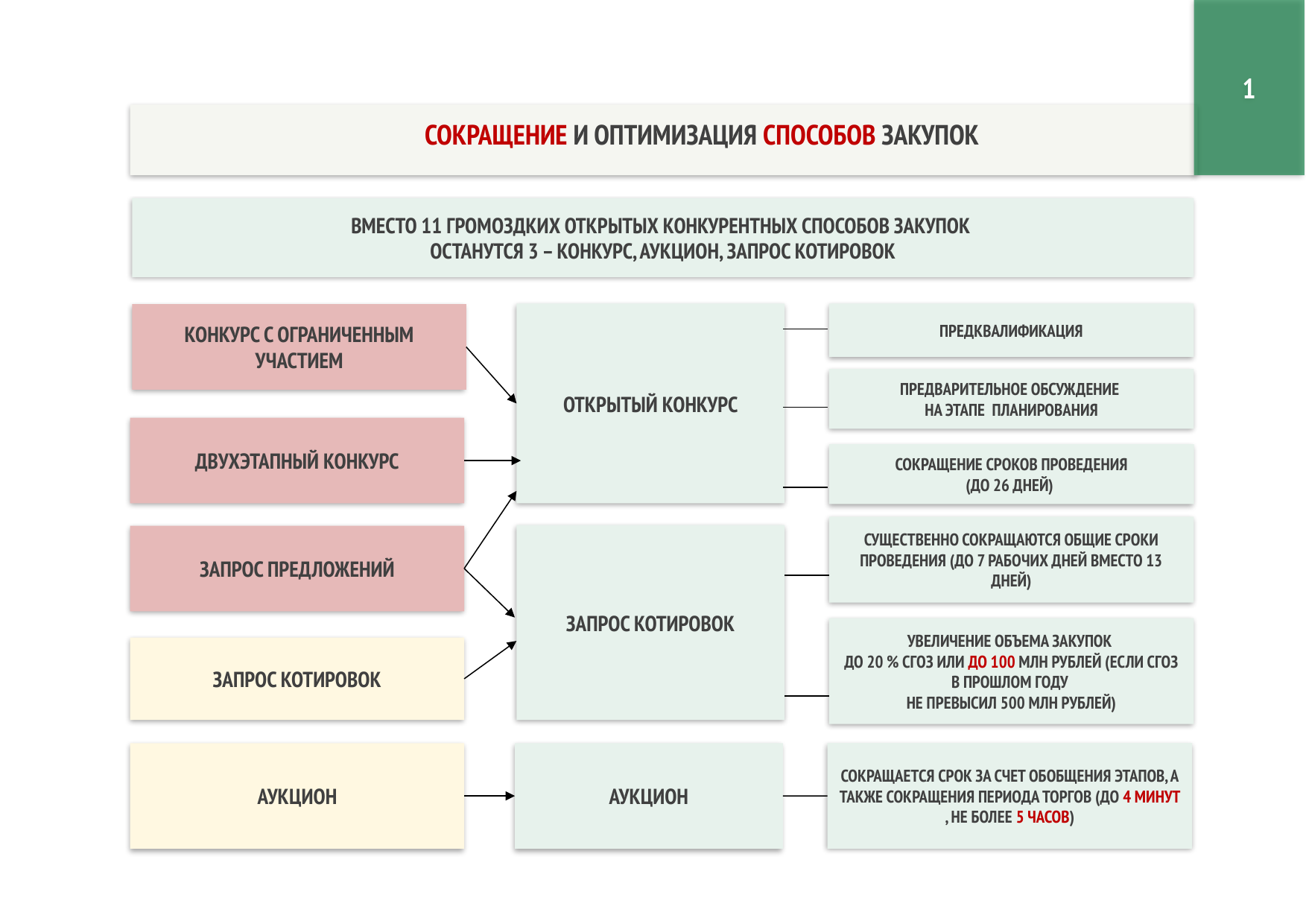

1

СОКРАЩЕНИЕ И ОПТИМИЗАЦИЯ СПОСОБОВ ЗАКУПОК
ВМЕСТО 11 ГРОМОЗДКИХ ОТКРЫТЫХ КОНКУРЕНТНЫХ СПОСОБОВ ЗАКУПОК
ОСТАНУТСЯ 3 – КОНКУРС, АУКЦИОН, ЗАПРОС КОТИРОВОК
ПРЕДКВАЛИФИКАЦИЯ
ОТКРЫТЫЙ КОНКУРС
КОНКУРС С ОГРАНИЧЕННЫМ УЧАСТИЕМ
ПРЕДВАРИТЕЛЬНОЕ ОБСУЖДЕНИЕ
НА ЭТАПЕ  ПЛАНИРОВАНИЯ
ДВУХЭТАПНЫЙ КОНКУРС
СОКРАЩЕНИЕ СРОКОВ ПРОВЕДЕНИЯ
(ДО 26 ДНЕЙ)
СУЩЕСТВЕННО СОКРАЩАЮТСЯ ОБЩИЕ СРОКИ ПРОВЕДЕНИЯ (ДО 7 РАБОЧИХ ДНЕЙ ВМЕСТО 13 ДНЕЙ)
ЗАПРОС КОТИРОВОК
ЗАПРОС ПРЕДЛОЖЕНИЙ
УВЕЛИЧЕНИЕ ОБЪЕМА ЗАКУПОК
ДО 20 % СГОЗ ИЛИ ДО 100 МЛН РУБЛЕЙ (ЕСЛИ СГОЗ В ПРОШЛОМ ГОДУ
НЕ ПРЕВЫСИЛ 500 МЛН РУБЛЕЙ)
ЗАПРОС КОТИРОВОК
СОКРАЩАЕТСЯ СРОК ЗА СЧЕТ ОБОБЩЕНИЯ ЭТАПОВ, А ТАКЖЕ СОКРАЩЕНИЯ ПЕРИОДА ТОРГОВ (ДО 4 МИНУТ , НЕ БОЛЕЕ 5 ЧАСОВ)
АУКЦИОН
АУКЦИОН